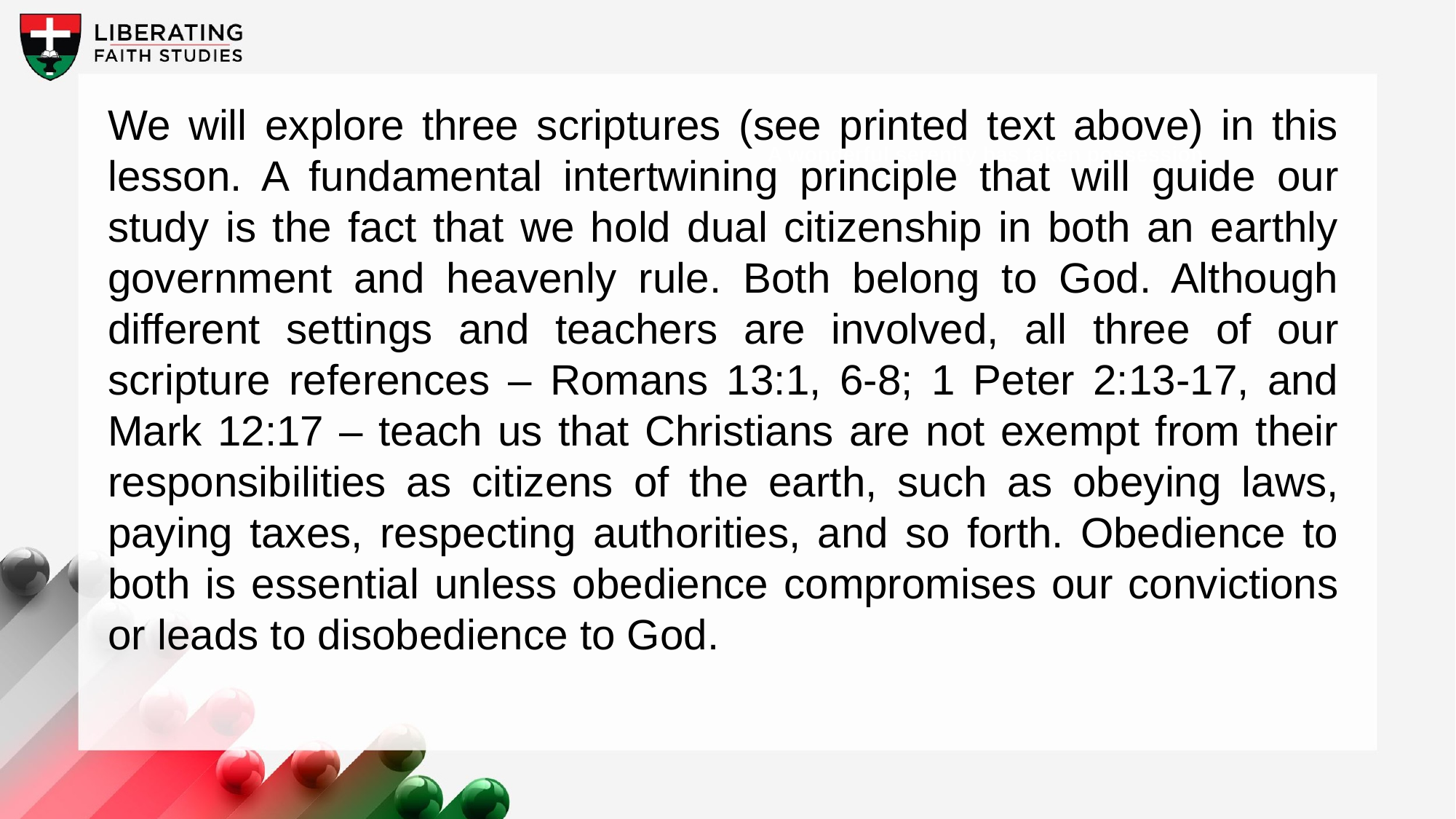

We will explore three scriptures (see printed text above) in this lesson. A fundamental intertwining principle that will guide our study is the fact that we hold dual citizenship in both an earthly government and heavenly rule. Both belong to God. Although different settings and teachers are involved, all three of our scripture references – Romans 13:1, 6-8; 1 Peter 2:13-17, and Mark 12:17 – teach us that Christians are not exempt from their responsibilities as citizens of the earth, such as obeying laws, paying taxes, respecting authorities, and so forth. Obedience to both is essential unless obedience compromises our convictions or leads to disobedience to God.
A wonderful serenity has taken possession